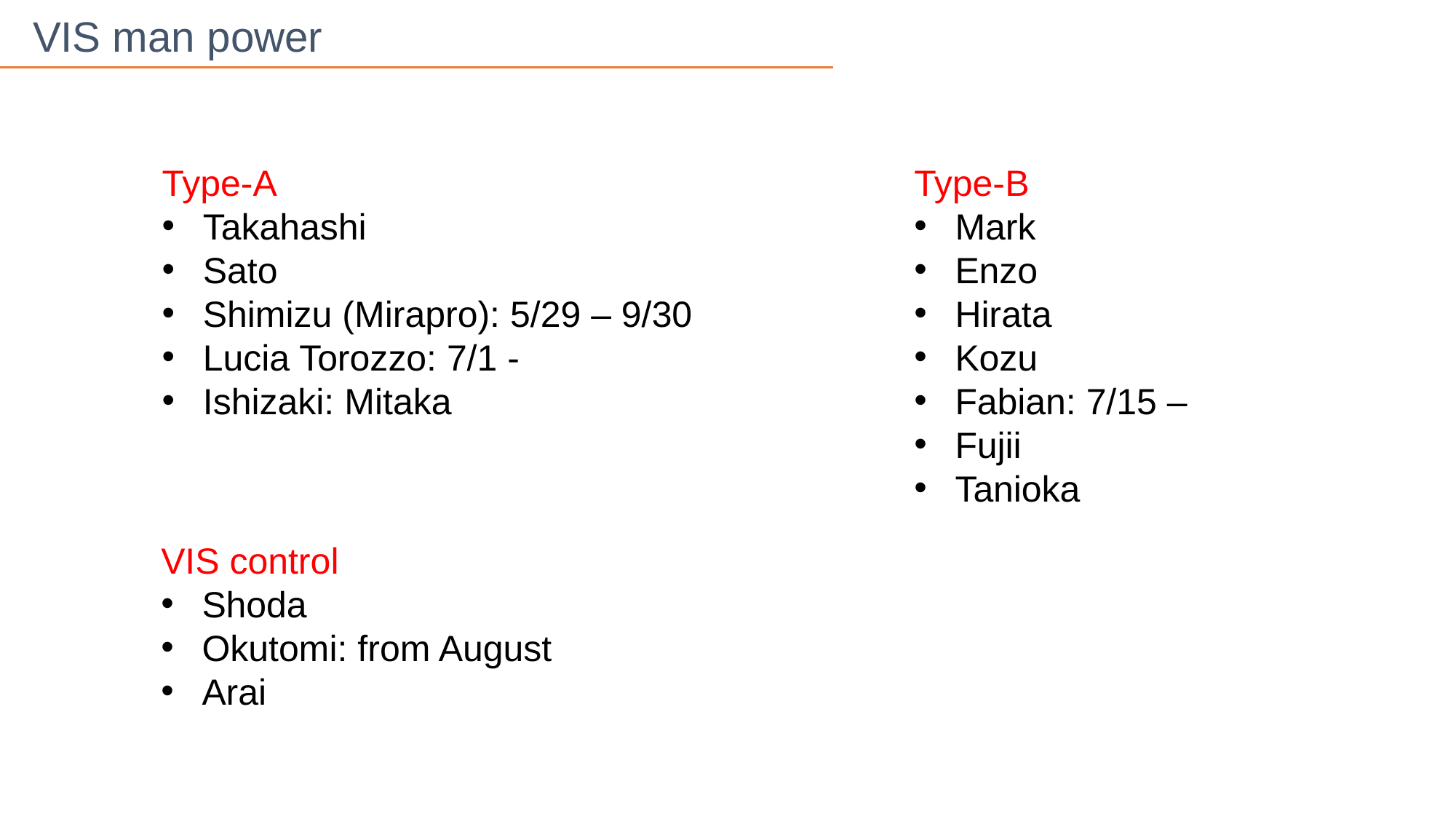

# VIS man power
Type-A
Takahashi
Sato
Shimizu (Mirapro): 5/29 – 9/30
Lucia Torozzo: 7/1 -
Ishizaki: Mitaka
Type-B
Mark
Enzo
Hirata
Kozu
Fabian: 7/15 –
Fujii
Tanioka
VIS control
Shoda
Okutomi: from August
Arai